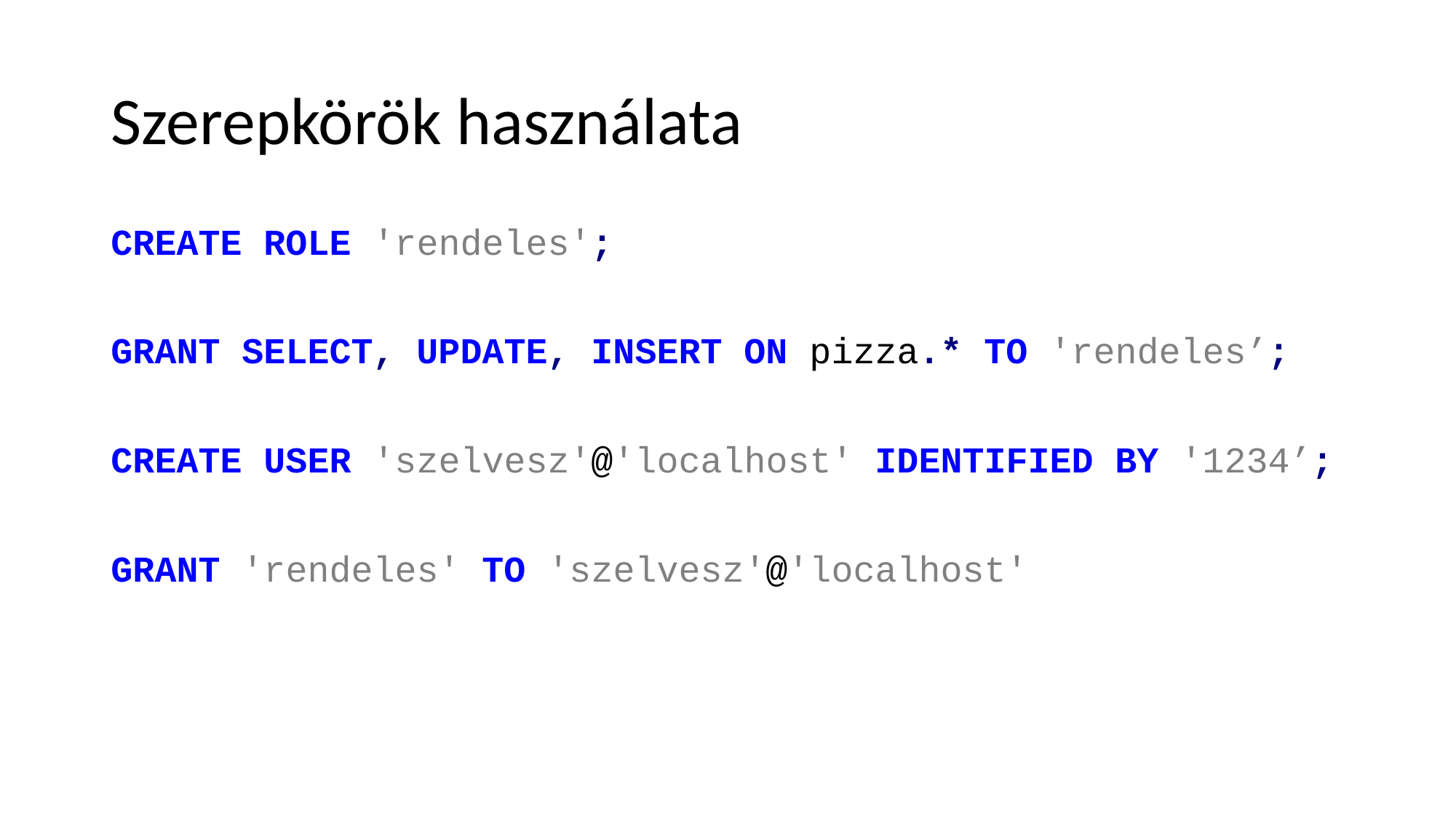

# Szerepkörök használata
CREATE ROLE 'rendeles';

GRANT SELECT, UPDATE, INSERT ON pizza.* TO 'rendeles’;

CREATE USER 'szelvesz'@'localhost' IDENTIFIED BY '1234’;

GRANT 'rendeles' TO 'szelvesz'@'localhost'